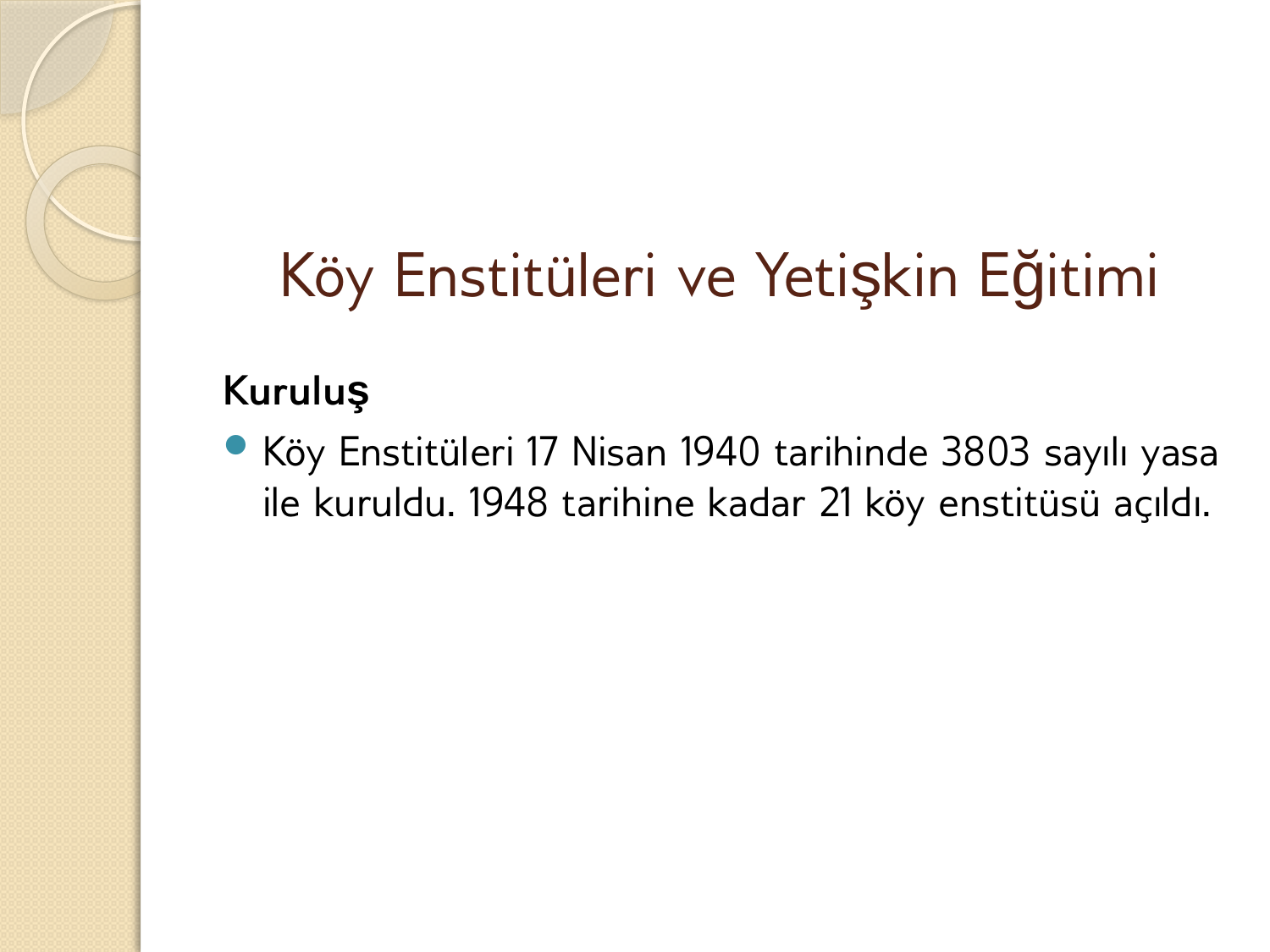

# Köy Enstitüleri ve Yetişkin Eğitimi
Kuruluş
Köy Enstitüleri 17 Nisan 1940 tarihinde 3803 sayılı yasa ile kuruldu. 1948 tarihine kadar 21 köy enstitüsü açıldı.